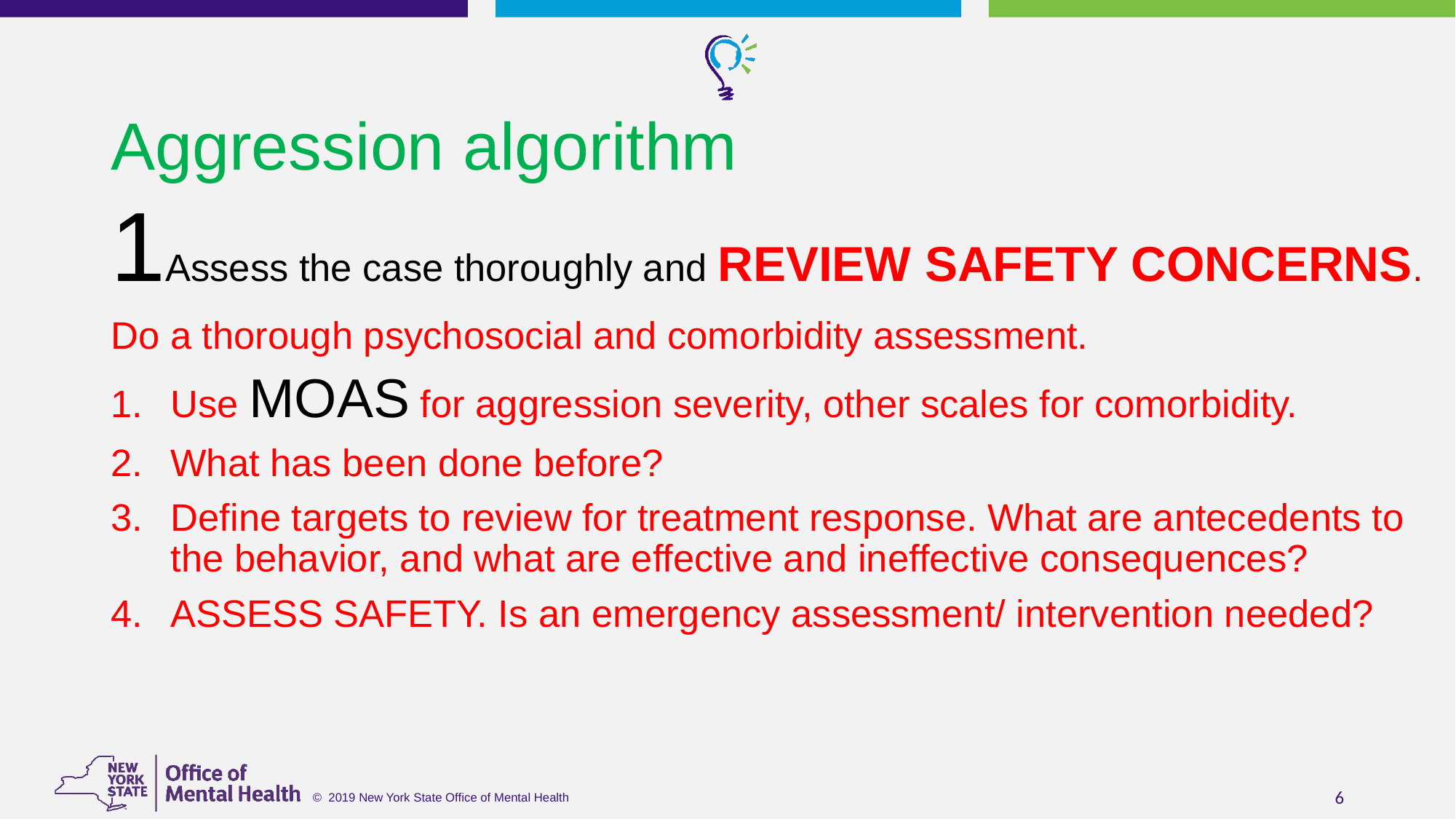

# Aggression algorithm
1Assess the case thoroughly and REVIEW SAFETY CONCERNS.
Do a thorough psychosocial and comorbidity assessment.
Use MOAS for aggression severity, other scales for comorbidity.
What has been done before?
Define targets to review for treatment response. What are antecedents to the behavior, and what are effective and ineffective consequences?
ASSESS SAFETY. Is an emergency assessment/ intervention needed?